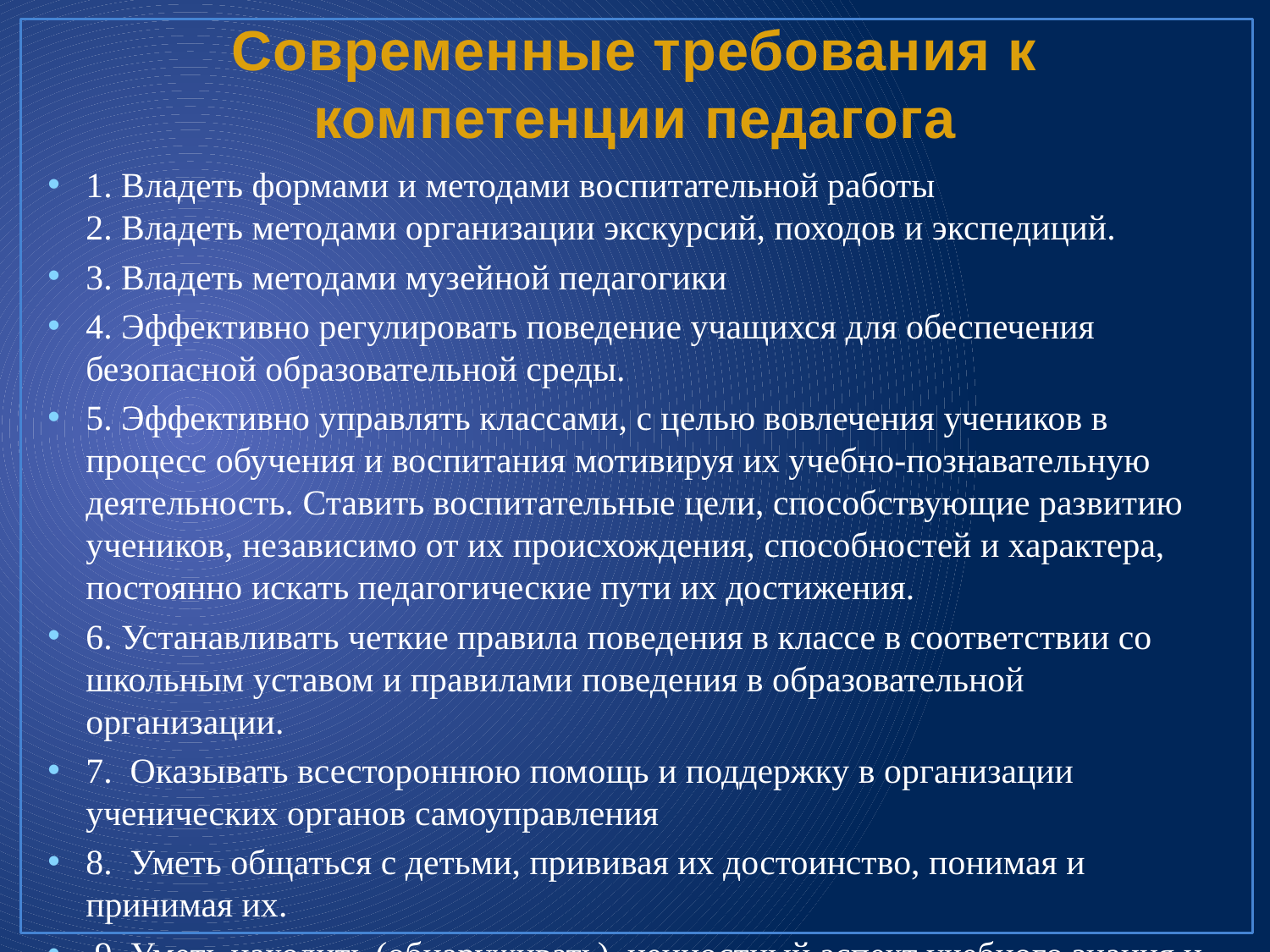

# Современные требования к компетенции педагога
1. Владеть формами и методами воспитательной работы
2. Владеть методами организации экскурсий, походов и экспедиций.
3. Владеть методами музейной педагогики
4. Эффективно регулировать поведение учащихся для обеспечения безопасной образовательной среды.
5. Эффективно управлять классами, с целью вовлечения учеников в процесс обучения и воспитания мотивируя их учебно-познавательную деятельность. Ставить воспитательные цели, способствующие развитию учеников, независимо от их происхождения, способностей и характера, постоянно искать педагогические пути их достижения.
6. Устанавливать четкие правила поведения в классе в соответствии со школьным уставом и правилами поведения в образовательной организации.
7.  Оказывать всестороннюю помощь и поддержку в организации ученических органов самоуправления
8.  Уметь общаться с детьми, прививая их достоинство, понимая и принимая их.
 9. Уметь находить (обнаруживать), ценностный аспект учебного знания и информации и обеспечивать его понимание и переживание учащимися.